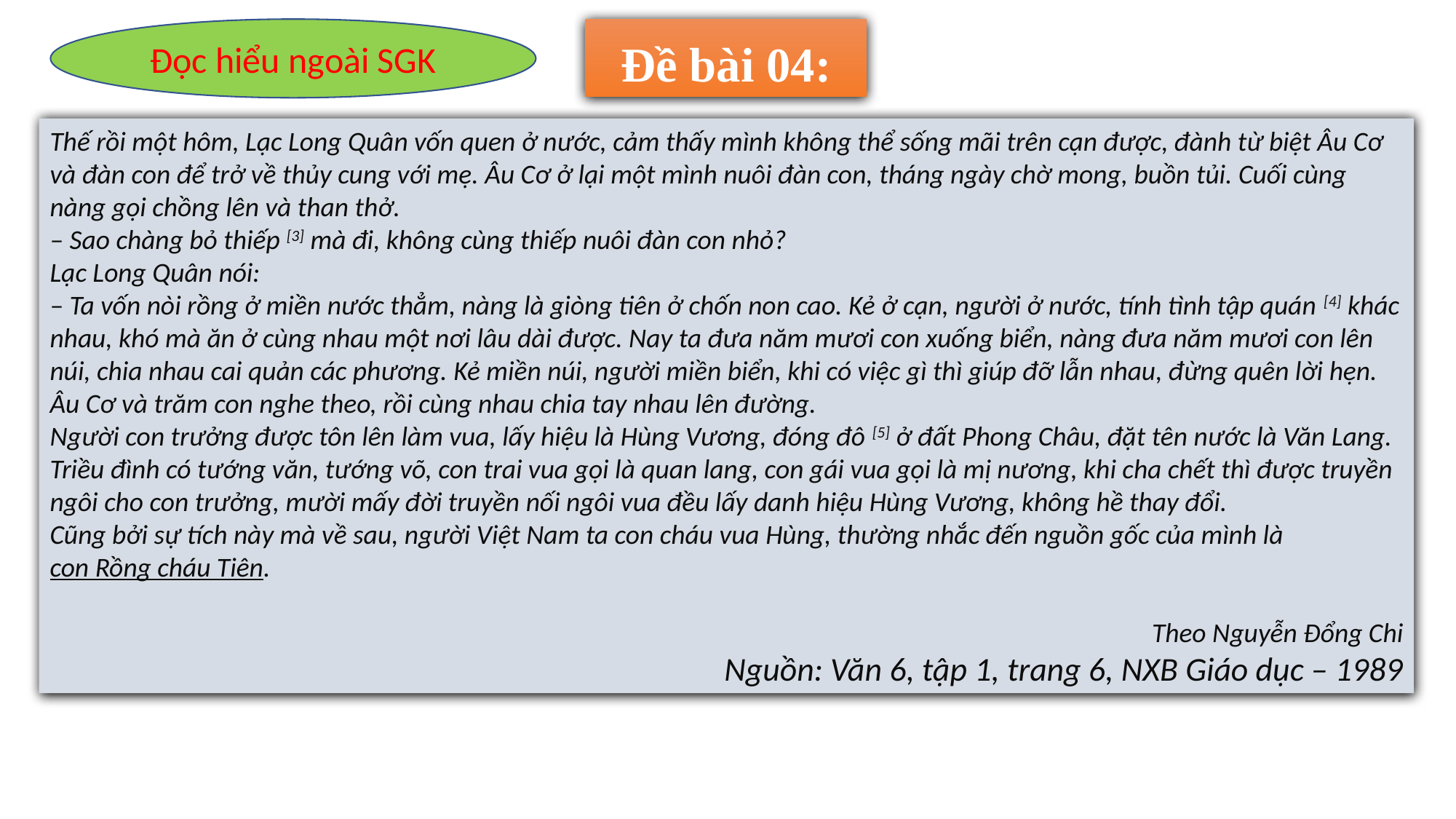

Đọc hiểu ngoài SGK
  Đề bài 04:
Thế rồi một hôm, Lạc Long Quân vốn quen ở nước, cảm thấy mình không thể sống mãi trên cạn được, đành từ biệt Âu Cơ và đàn con để trở về thủy cung với mẹ. Âu Cơ ở lại một mình nuôi đàn con, tháng ngày chờ mong, buồn tủi. Cuối cùng nàng gọi chồng lên và than thở.
– Sao chàng bỏ thiếp [3] mà đi, không cùng thiếp nuôi đàn con nhỏ?
Lạc Long Quân nói:
– Ta vốn nòi rồng ở miền nước thẳm, nàng là giòng tiên ở chốn non cao. Kẻ ở cạn, người ở nước, tính tình tập quán [4] khác nhau, khó mà ăn ở cùng nhau một nơi lâu dài được. Nay ta đưa năm mươi con xuống biển, nàng đưa năm mươi con lên núi, chia nhau cai quản các phương. Kẻ miền núi, người miền biển, khi có việc gì thì giúp đỡ lẫn nhau, đừng quên lời hẹn.
Âu Cơ và trăm con nghe theo, rồi cùng nhau chia tay nhau lên đường.
Người con trưởng được tôn lên làm vua, lấy hiệu là Hùng Vương, đóng đô [5] ở đất Phong Châu, đặt tên nước là Văn Lang. Triều đình có tướng văn, tướng võ, con trai vua gọi là quan lang, con gái vua gọi là mị nương, khi cha chết thì được truyền ngôi cho con trưởng, mười mấy đời truyền nối ngôi vua đều lấy danh hiệu Hùng Vương, không hề thay đổi.
Cũng bởi sự tích này mà về sau, người Việt Nam ta con cháu vua Hùng, thường nhắc đến nguồn gốc của mình là con Rồng cháu Tiên.
      Theo Nguyễn Đổng Chi
Nguồn: Văn 6, tập 1, trang 6, NXB Giáo dục – 1989